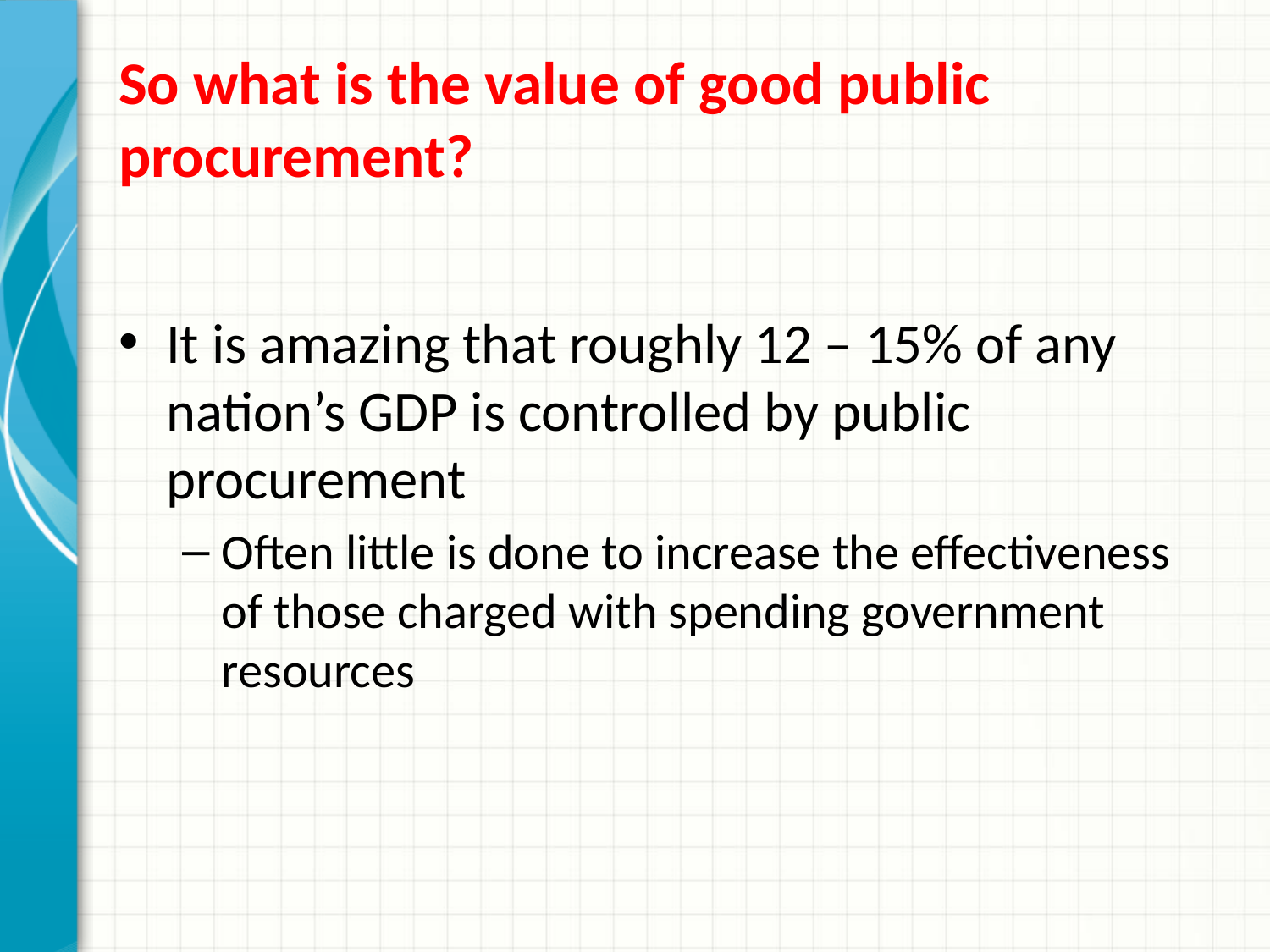

# So what is the value of good public procurement?

It is amazing that roughly 12 – 15% of any nation’s GDP is controlled by public procurement
Often little is done to increase the effectiveness  of those charged with spending government resources